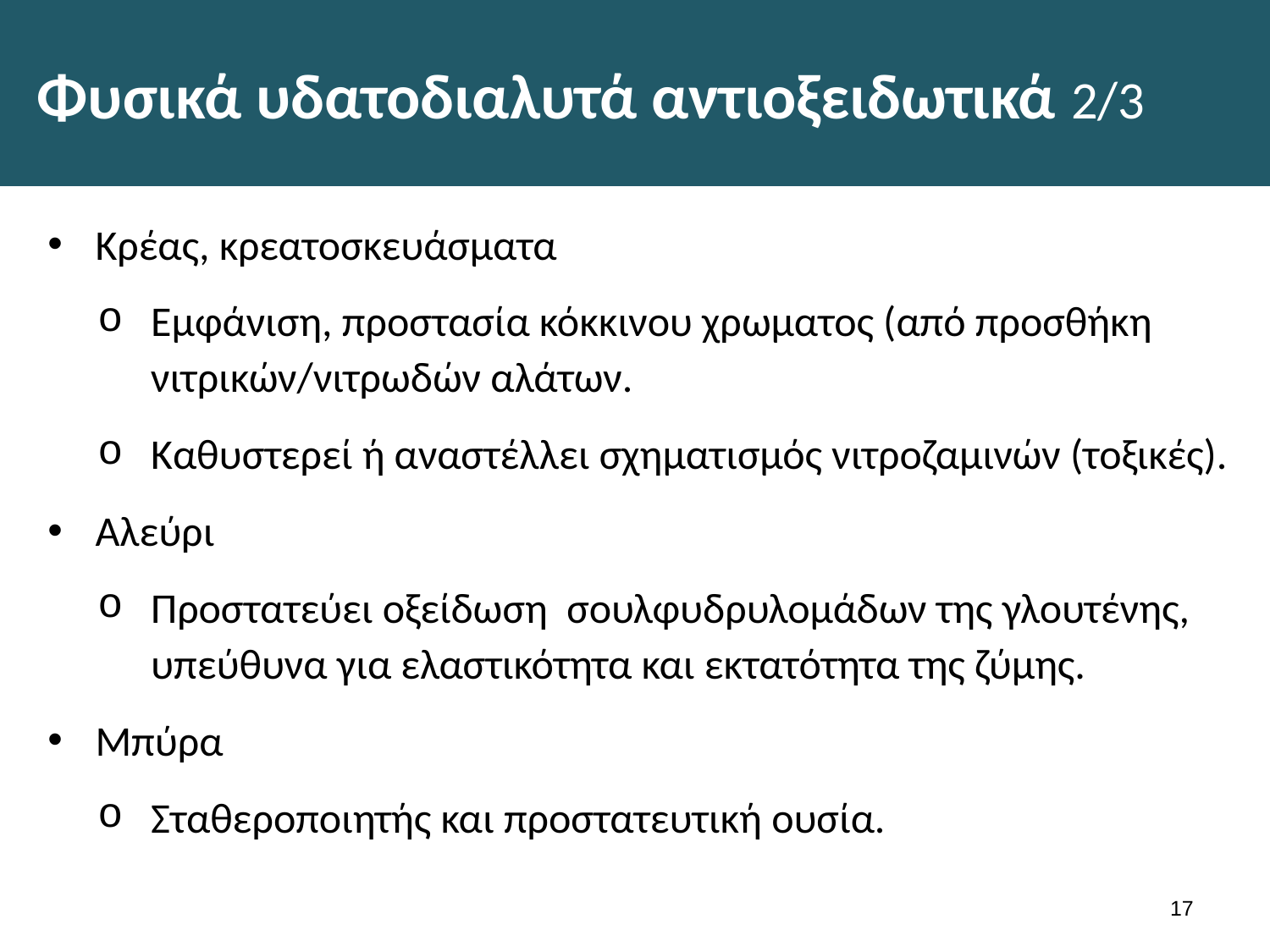

# Φυσικά υδατοδιαλυτά αντιοξειδωτικά 2/3
Κρέας, κρεατοσκευάσματα
Εμφάνιση, προστασία κόκκινου χρωματος (από προσθήκη νιτρικών/νιτρωδών αλάτων.
Καθυστερεί ή αναστέλλει σχηματισμός νιτροζαμινών (τοξικές).
Αλεύρι
Προστατεύει οξείδωση  σουλφυδρυλομάδων της γλουτένης, υπεύθυνα για ελαστικότητα και εκτατότητα της ζύμης.
Μπύρα
Σταθεροποιητής και προστατευτική ουσία.
17